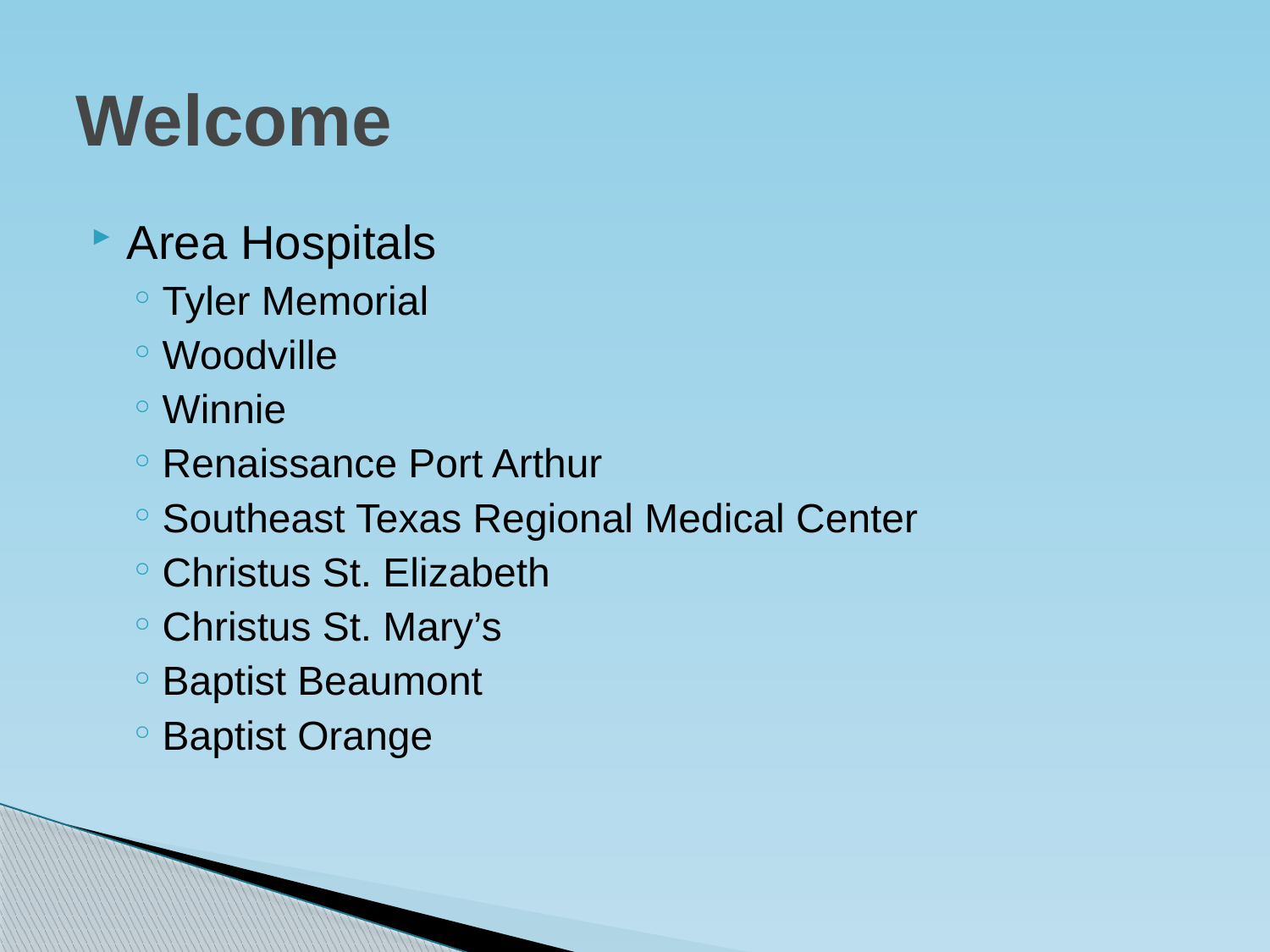

# Welcome
Area Hospitals
Tyler Memorial
Woodville
Winnie
Renaissance Port Arthur
Southeast Texas Regional Medical Center
Christus St. Elizabeth
Christus St. Mary’s
Baptist Beaumont
Baptist Orange